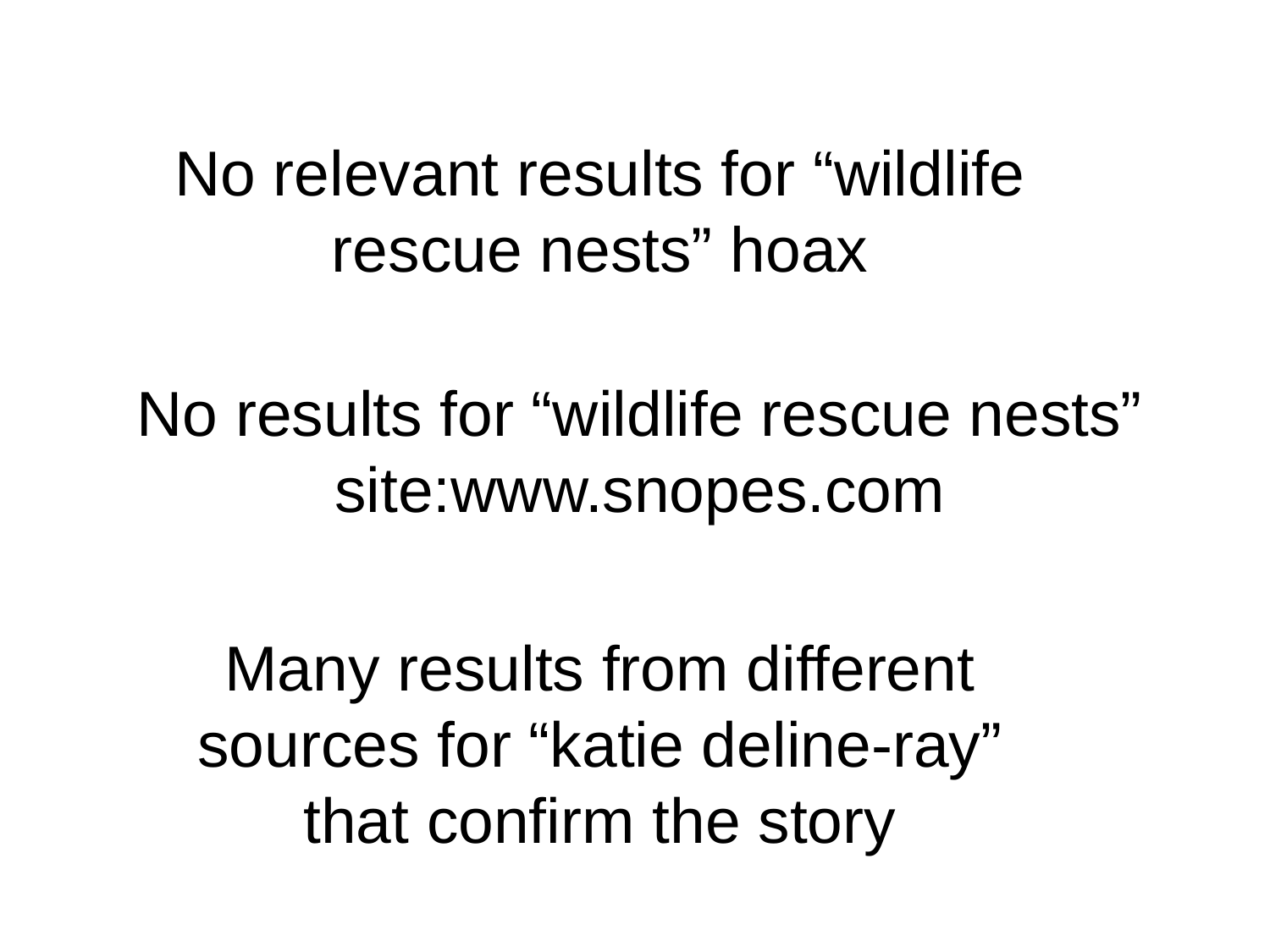

No relevant results for “wildlife rescue nests” hoax
No results for “wildlife rescue nests” site:www.snopes.com
Many results from different sources for “katie deline-ray” that confirm the story